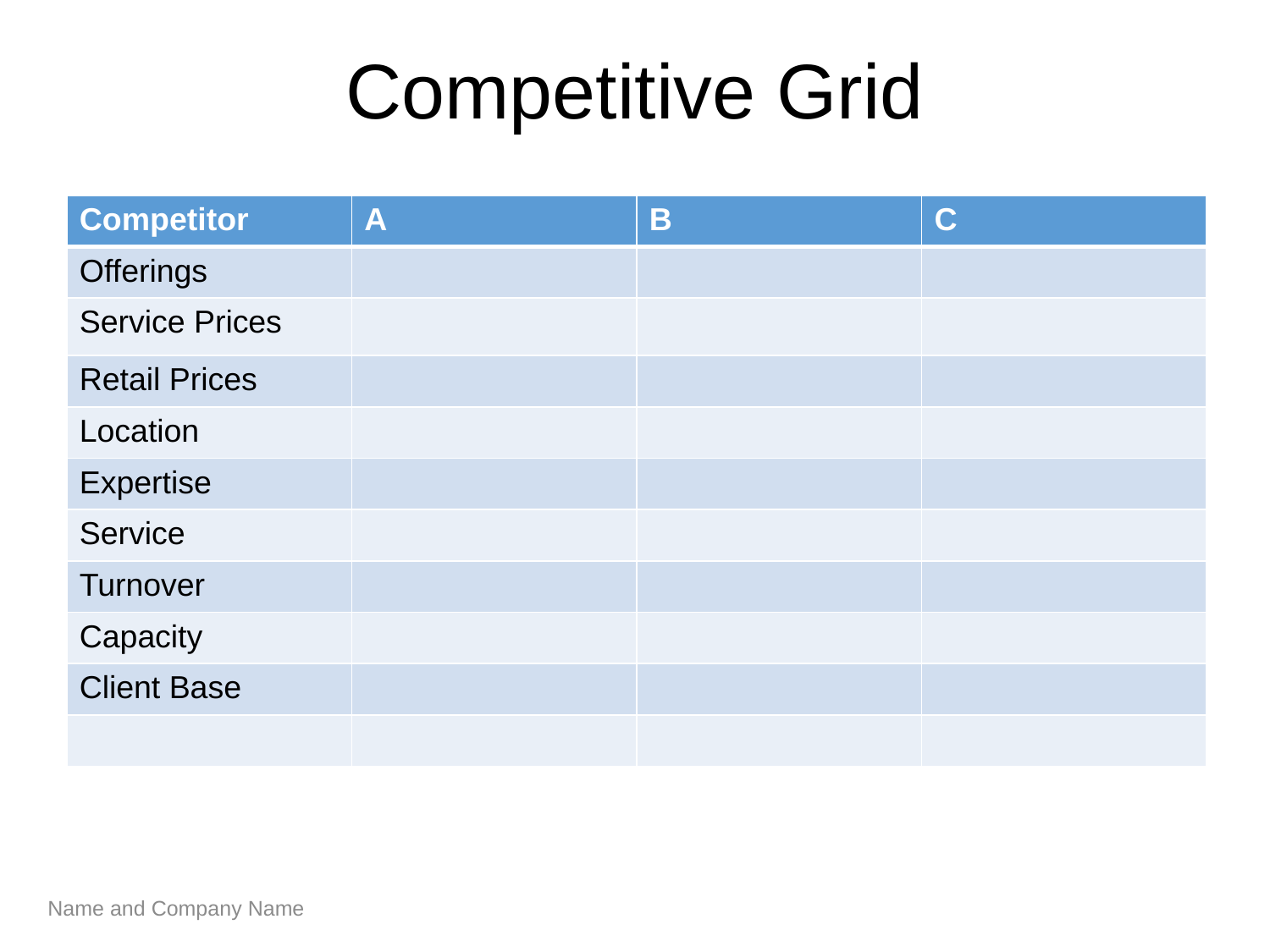

# Competitive Grid
| Competitor | A | B | C |
| --- | --- | --- | --- |
| Offerings |  |  |  |
| Service Prices |  |  |  |
| Retail Prices |  |  |  |
| Location |  |  |  |
| Expertise |  |  |  |
| Service |  |  |  |
| Turnover |  |  |  |
| Capacity |  |  |  |
| Client Base |  |  |  |
|  |  |  |  |
Name and Company Name